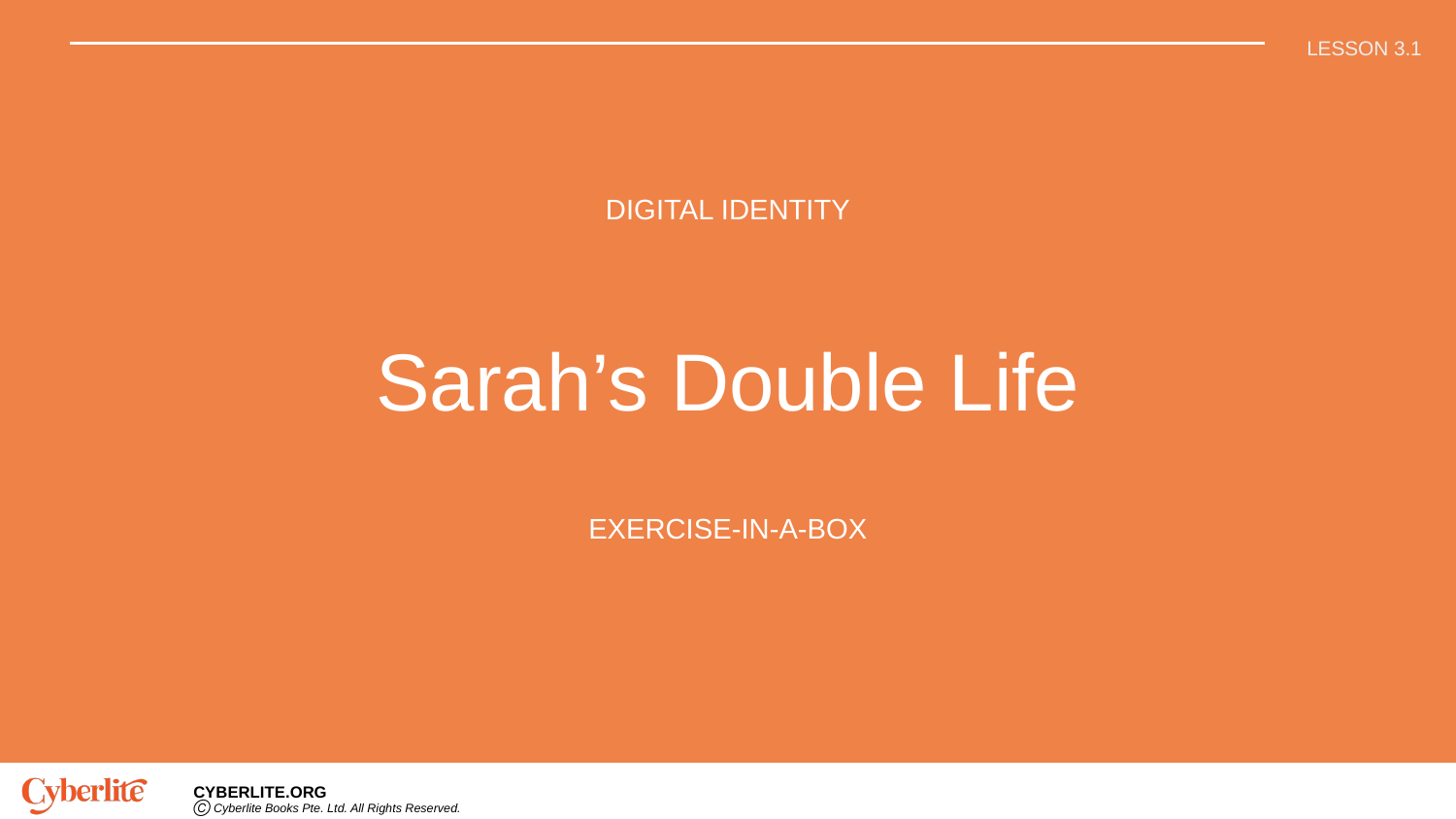

LESSON 3.1
# Sarah’s Double Life
DIGITAL IDENTITY
EXERCISE-IN-A-BOX